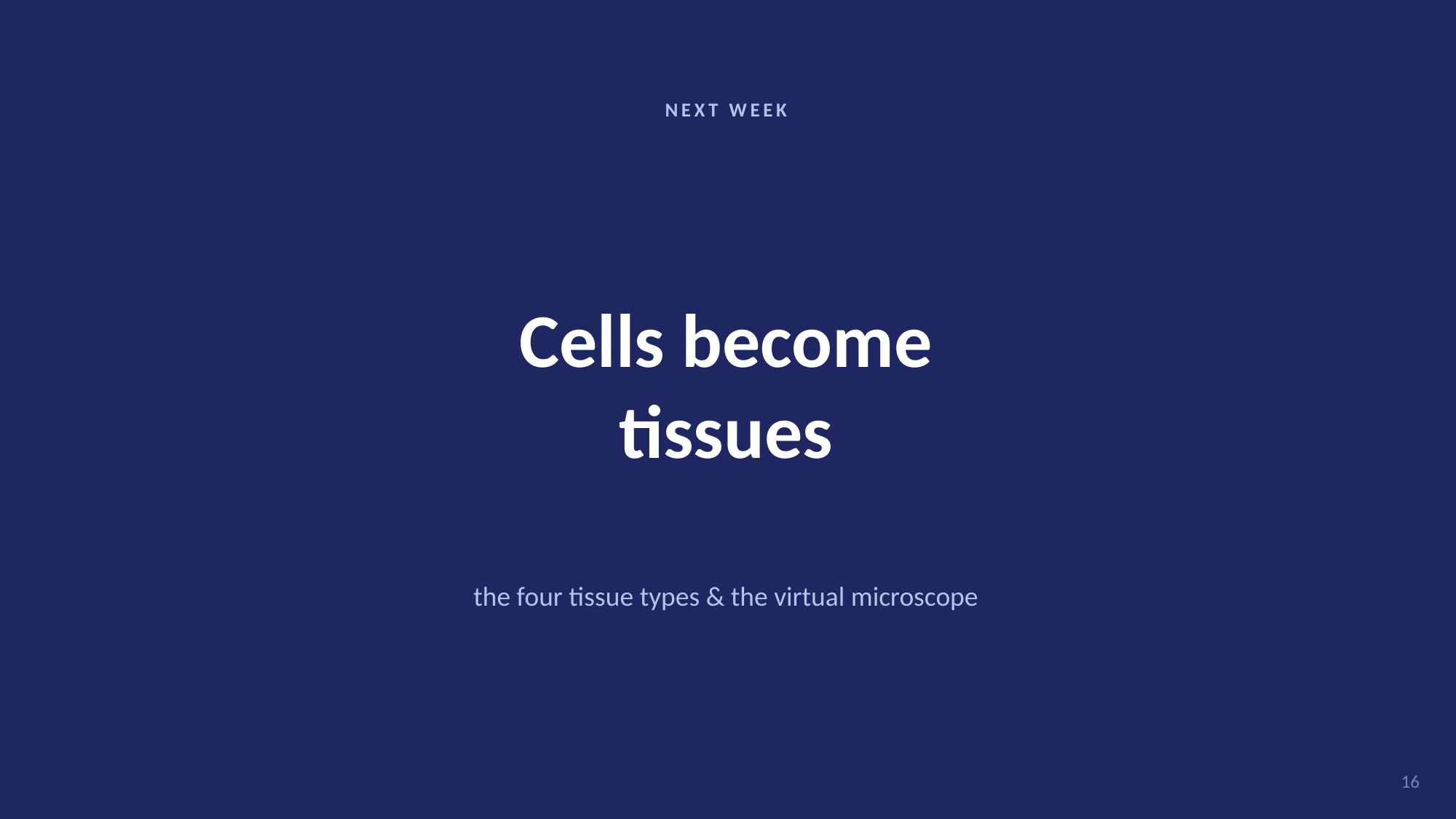

NEXT WEEK
Cells become
tissues
the four tissue types & the virtual microscope
16